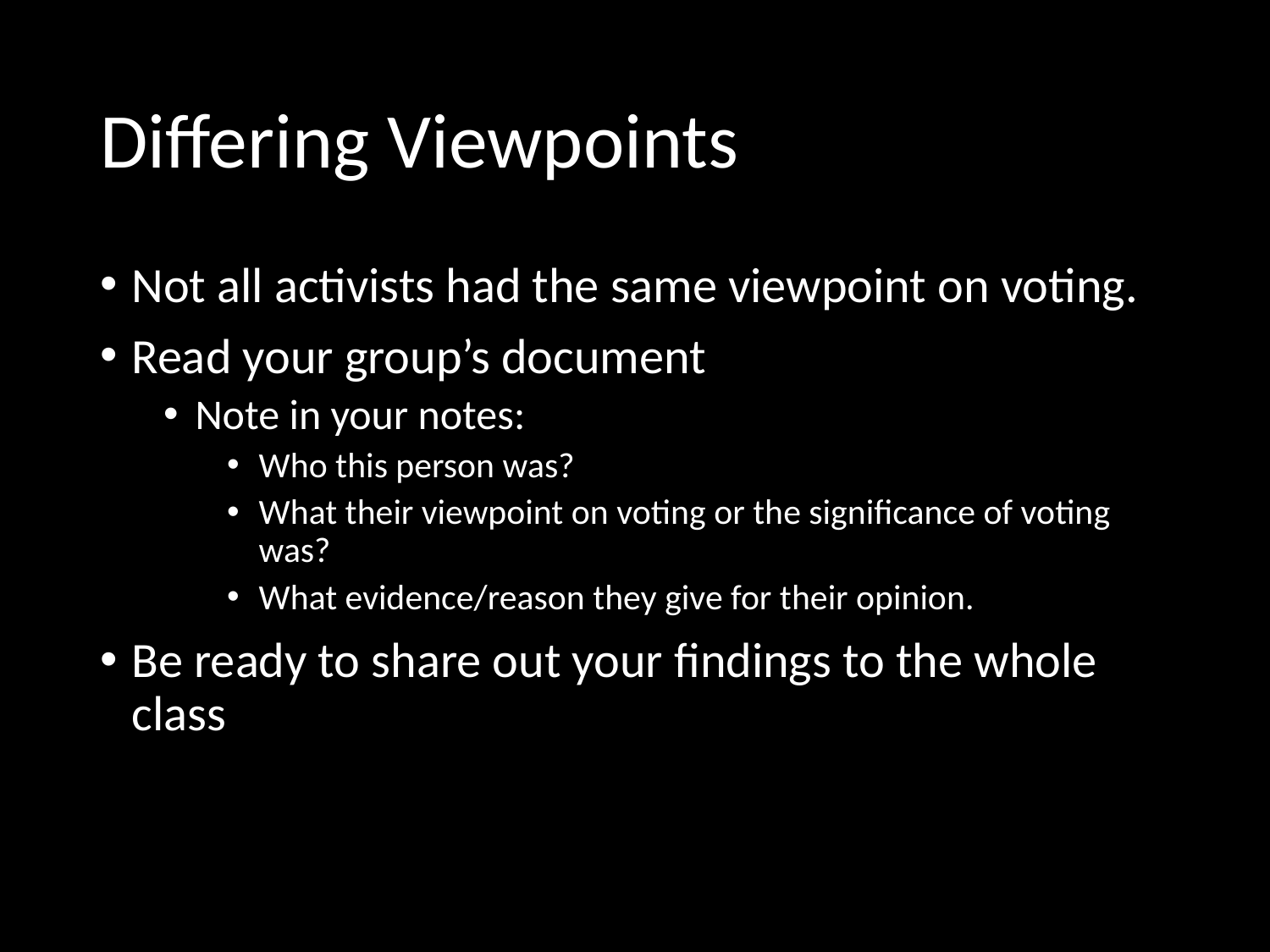

# Differing Viewpoints
Not all activists had the same viewpoint on voting.
Read your group’s document
Note in your notes:
Who this person was?
What their viewpoint on voting or the significance of voting was?
What evidence/reason they give for their opinion.
Be ready to share out your findings to the whole class